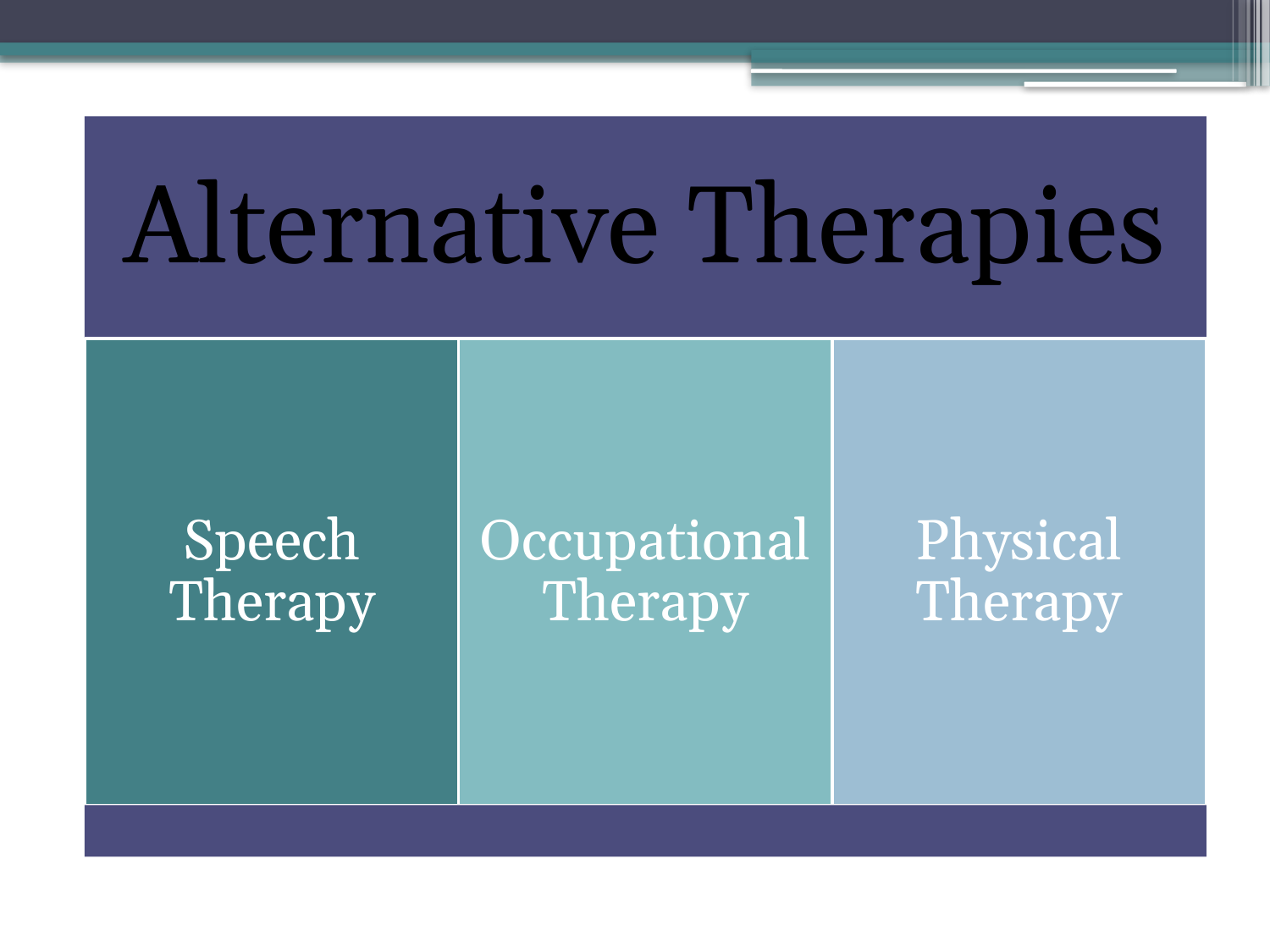

Alternative Therapies
Speech Therapy
Occupational Therapy
Physical Therapy